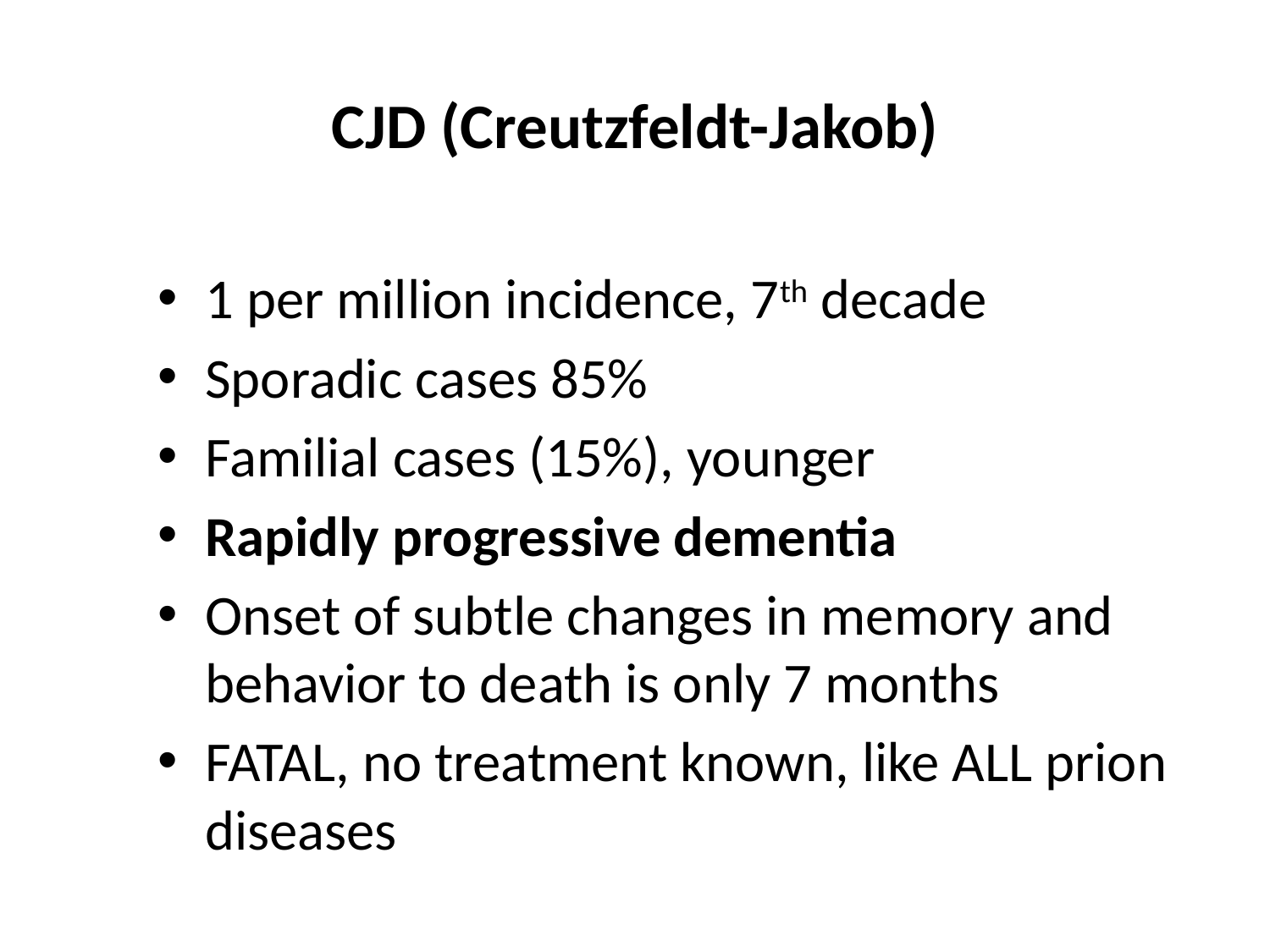

CJD (Creutzfeldt-Jakob)
1 per million incidence, 7th decade
Sporadic cases 85%
Familial cases (15%), younger
Rapidly progressive dementia
Onset of subtle changes in memory and behavior to death is only 7 months
FATAL, no treatment known, like ALL prion diseases